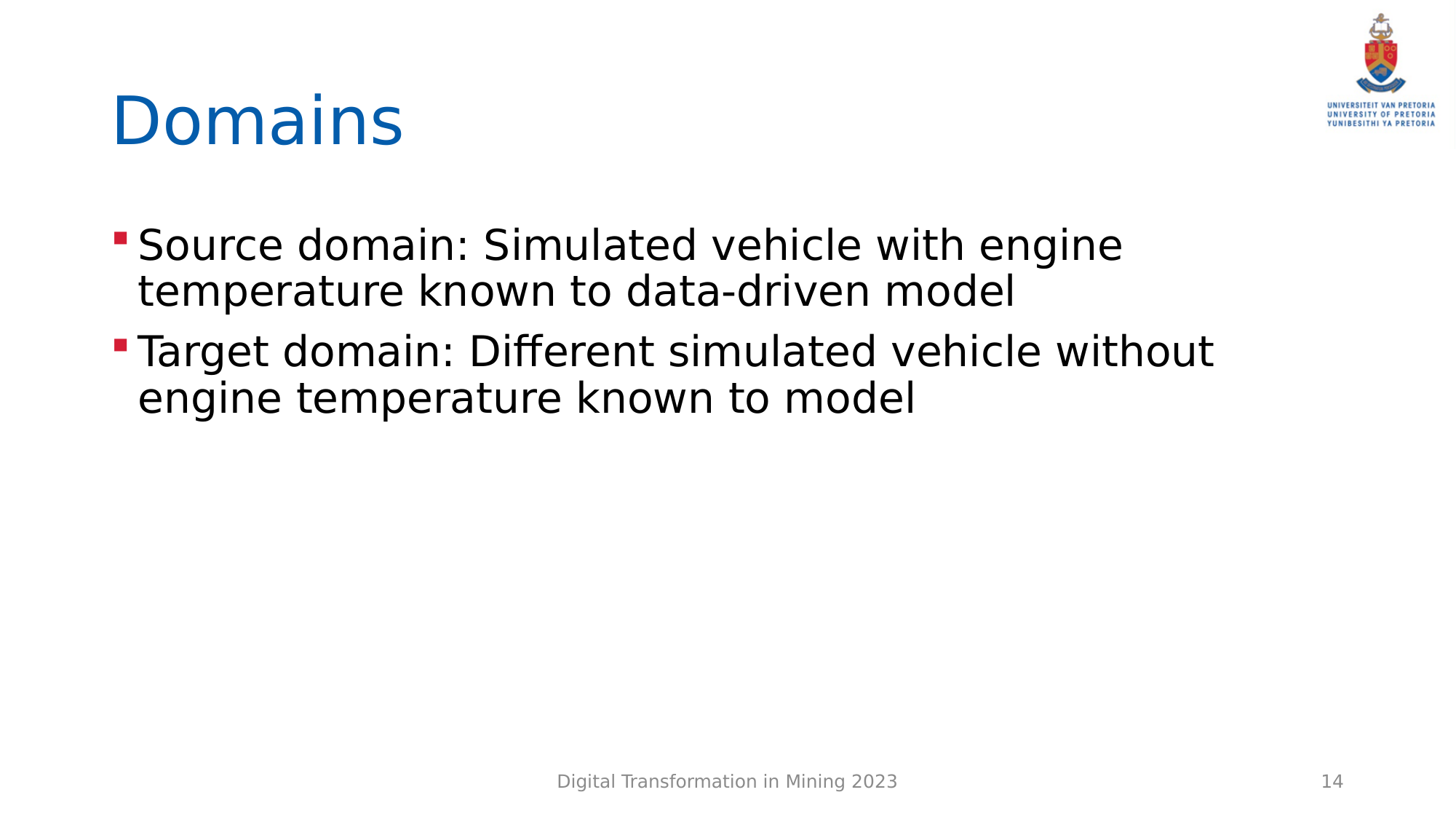

# Domains
Source domain: Simulated vehicle with engine temperature known to data-driven model
Target domain: Different simulated vehicle without engine temperature known to model

Digital Transformation in Mining 2023
14